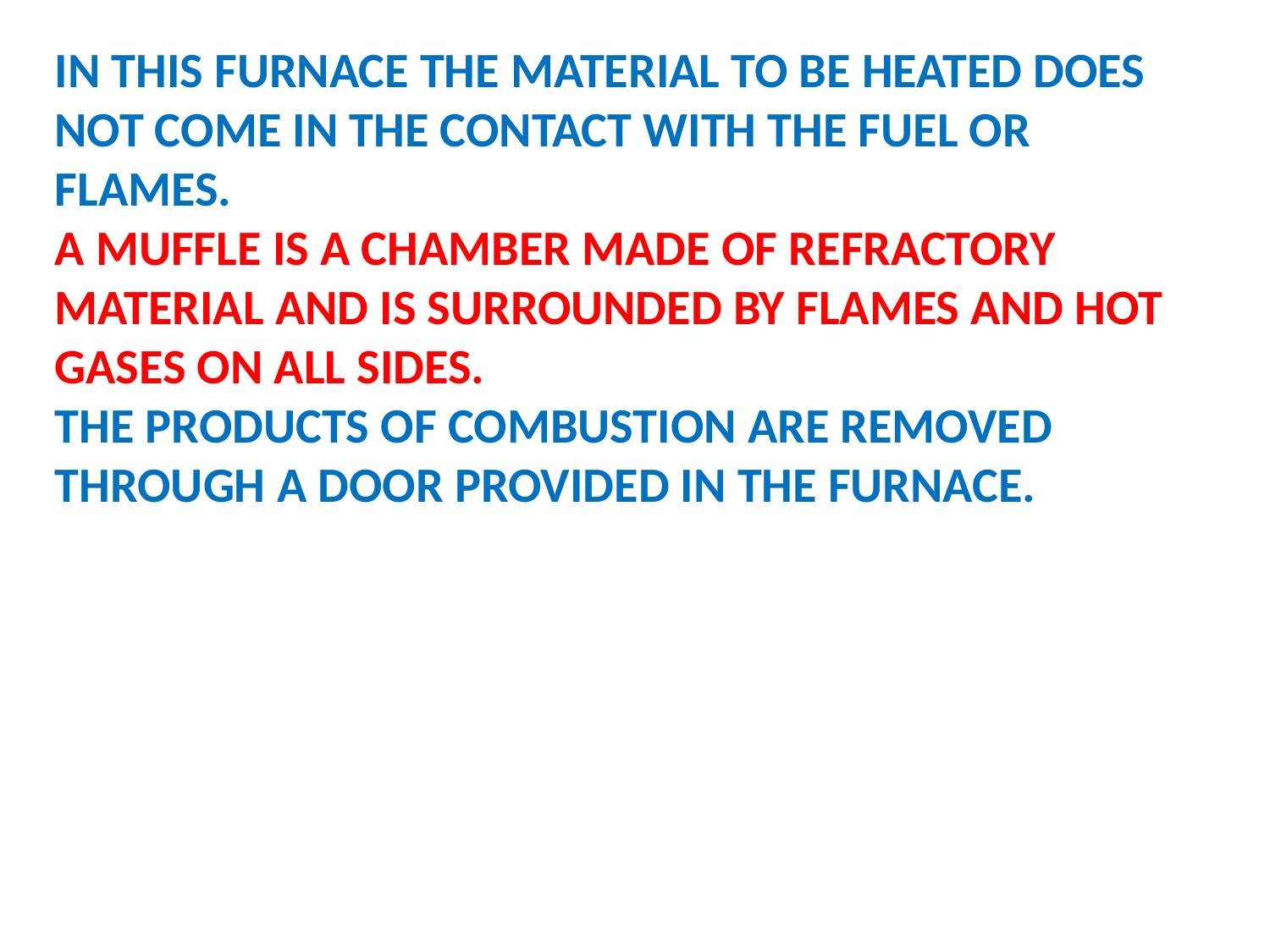

IN THIS FURNACE THE MATERIAL TO BE HEATED DOES NOT COME IN THE CONTACT WITH THE FUEL OR FLAMES.
A MUFFLE IS A CHAMBER MADE OF REFRACTORY MATERIAL AND IS SURROUNDED BY FLAMES AND HOT GASES ON ALL SIDES.
THE PRODUCTS OF COMBUSTION ARE REMOVED THROUGH A DOOR PROVIDED IN THE FURNACE.